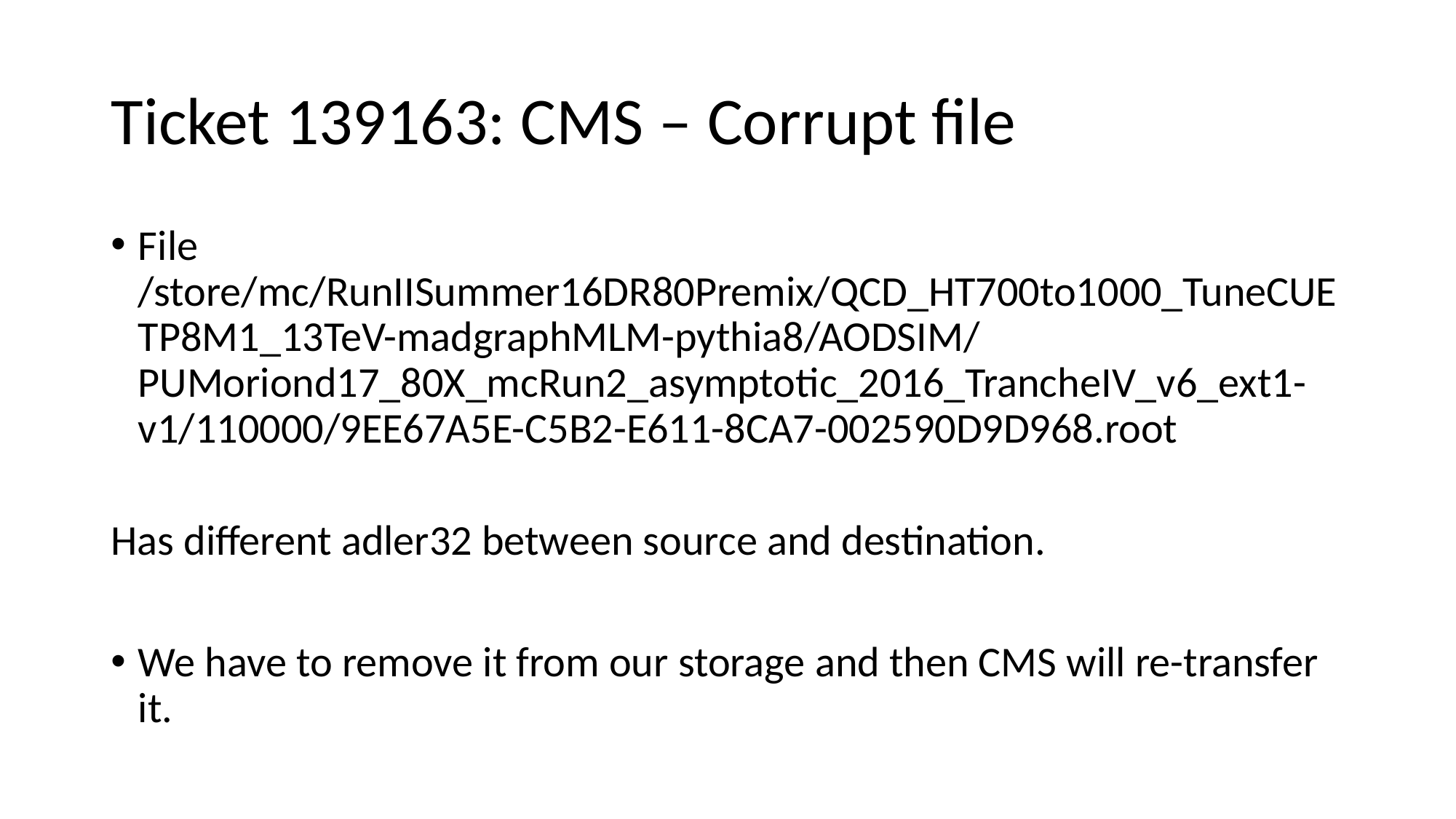

# Ticket 139163: CMS – Corrupt file
File /store/mc/RunIISummer16DR80Premix/QCD_HT700to1000_TuneCUETP8M1_13TeV-madgraphMLM-pythia8/AODSIM/PUMoriond17_80X_mcRun2_asymptotic_2016_TrancheIV_v6_ext1-v1/110000/9EE67A5E-C5B2-E611-8CA7-002590D9D968.root
Has different adler32 between source and destination.

We have to remove it from our storage and then CMS will re-transfer it.